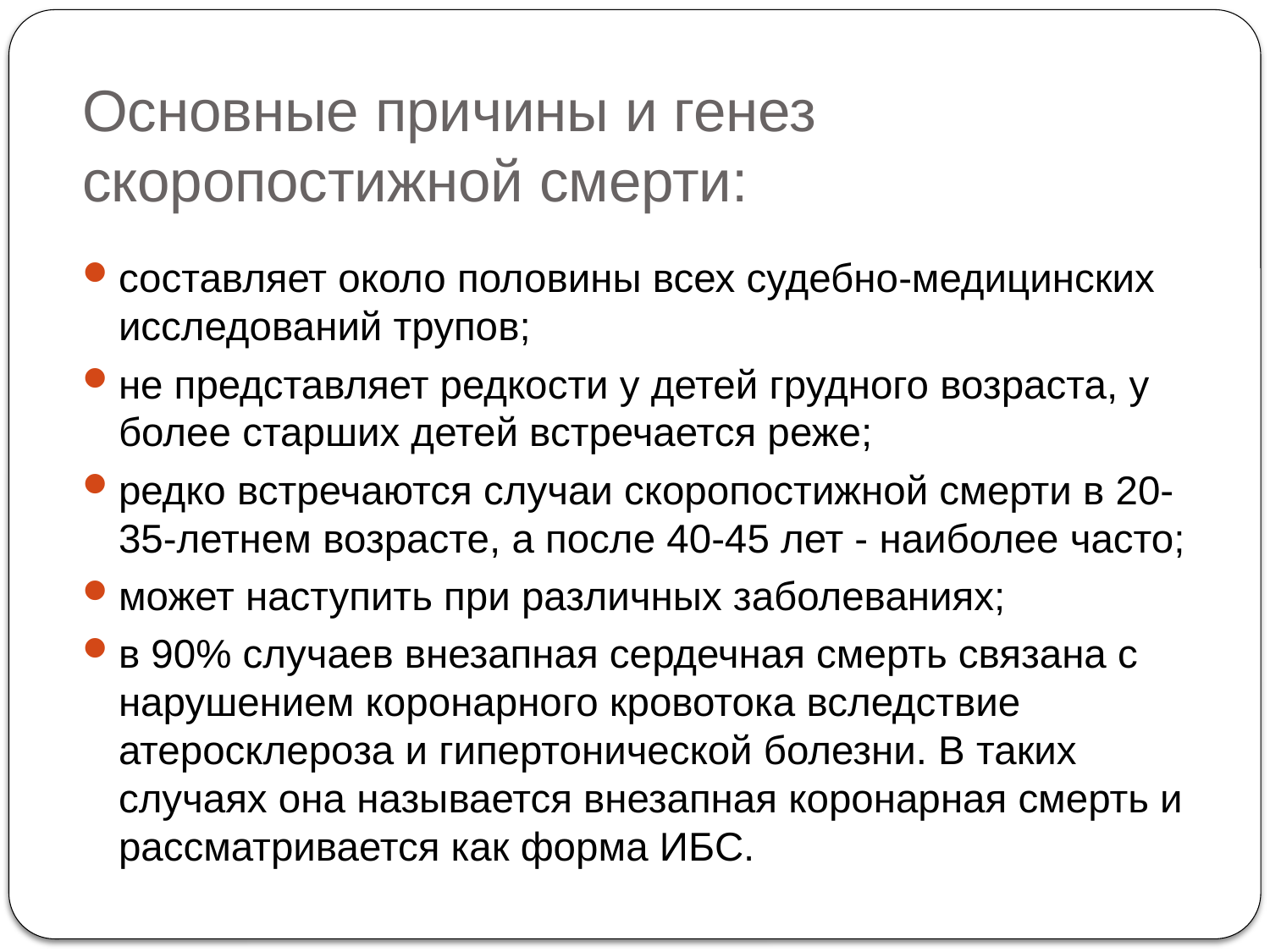

# Основные причины и генез скоропостижной смерти:
составляет около половины всех судебно-медицинских исследований трупов;
не представляет редкости у детей грудного возраста, у более старших детей встречается реже;
редко встречаются случаи скоропостижной смерти в 20-35-летнем возрасте, а после 40-45 лет - наиболее часто;
может наступить при различных заболеваниях;
в 90% случаев внезапная сердечная смерть связана с нарушением коронарного кровотока вследствие атеросклероза и гипертонической болезни. В таких случаях она называется внезапная коронарная смерть и рассматривается как форма ИБС.